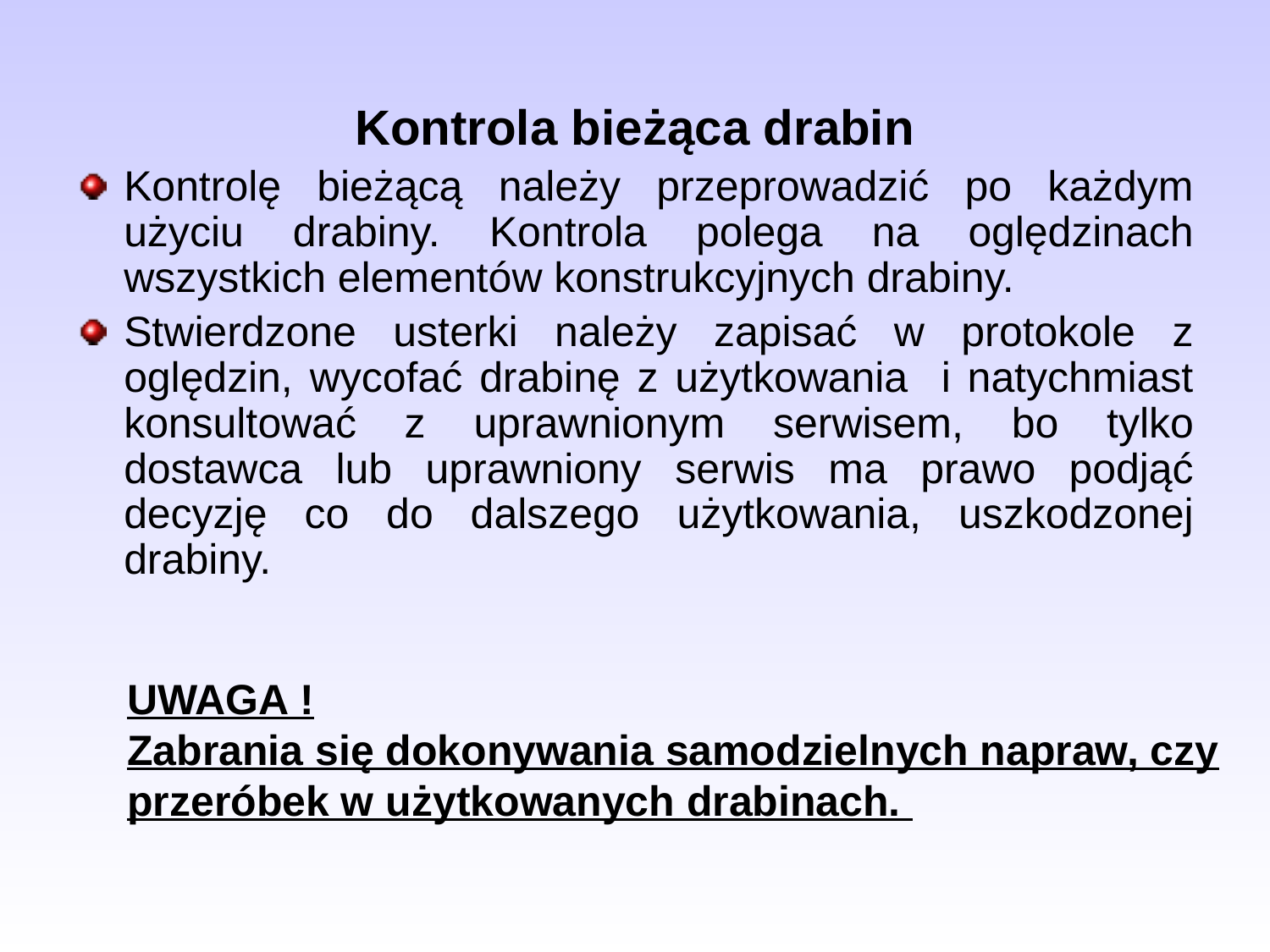

Kontrola bieżąca drabin
Kontrolę bieżącą należy przeprowadzić po każdym użyciu drabiny. Kontrola polega na oględzinach wszystkich elementów konstrukcyjnych drabiny.
Stwierdzone usterki należy zapisać w protokole z oględzin, wycofać drabinę z użytkowania  i natychmiast konsultować z uprawnionym serwisem, bo tylko dostawca lub uprawniony serwis ma prawo podjąć decyzję co do dalszego użytkowania, uszkodzonej drabiny.
UWAGA !
Zabrania się dokonywania samodzielnych napraw, czy przeróbek w użytkowanych drabinach.